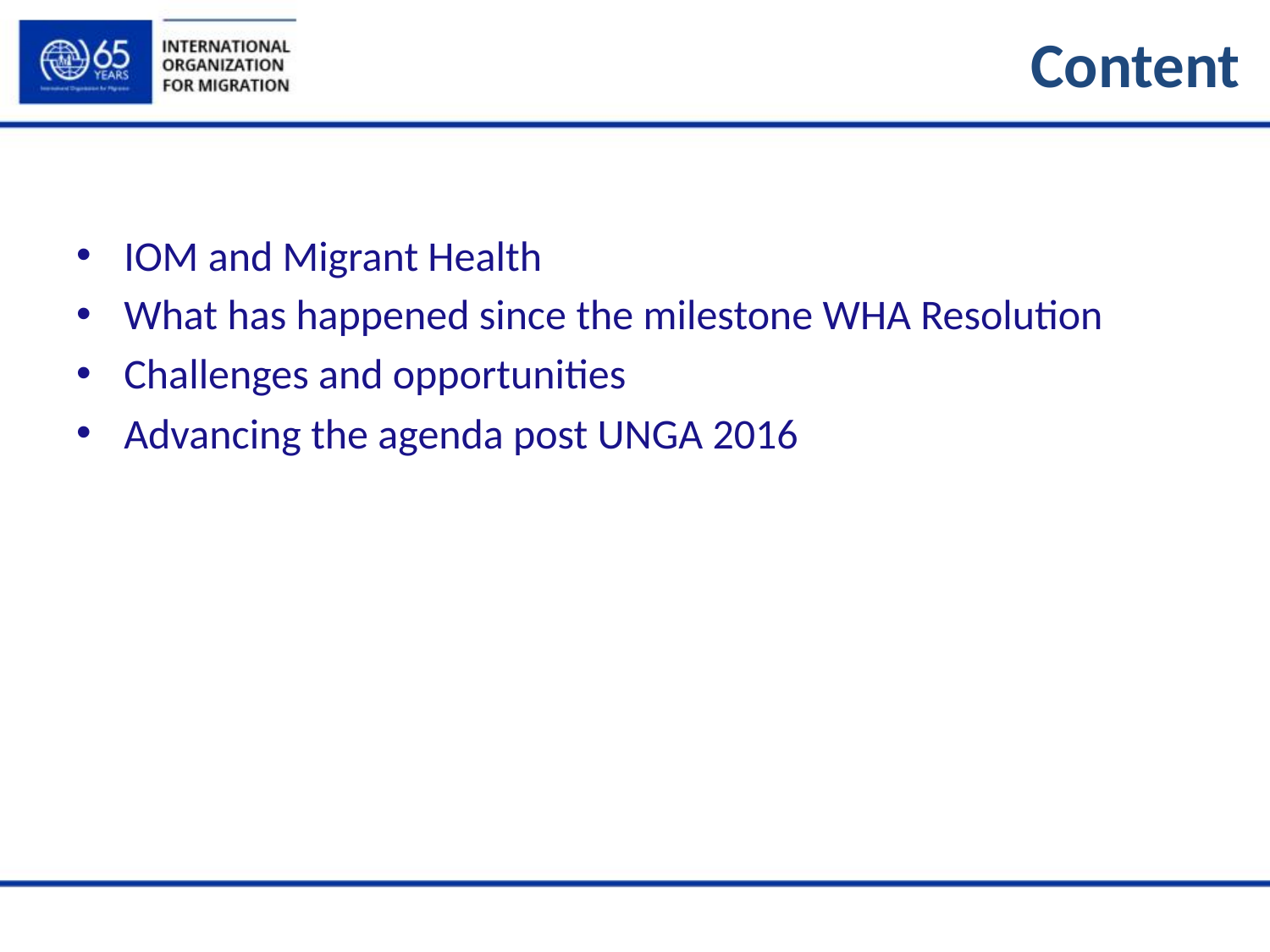

# Content
IOM and Migrant Health
What has happened since the milestone WHA Resolution
Challenges and opportunities
Advancing the agenda post UNGA 2016